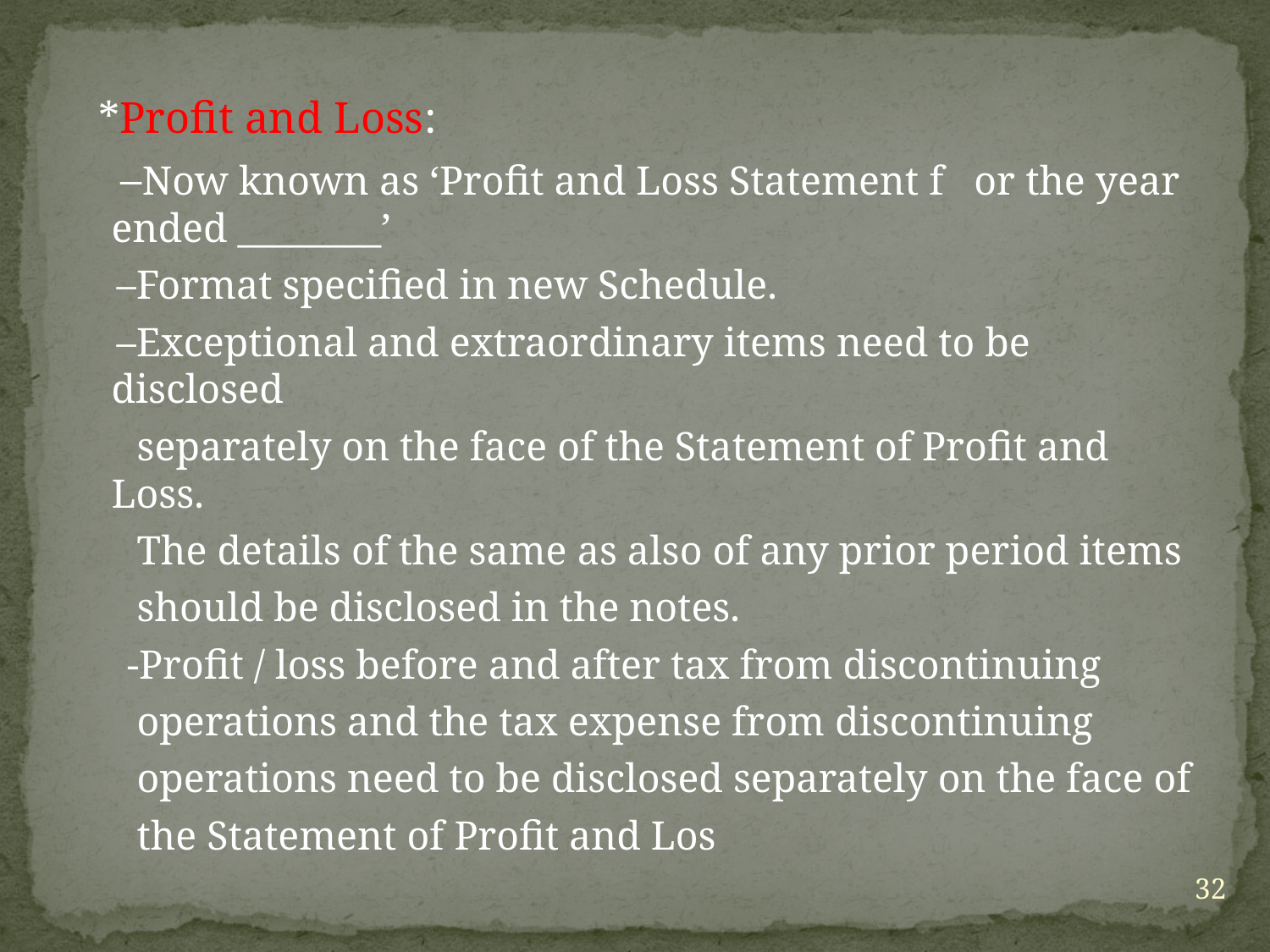

*Profit and Loss:
    –Now known as ‘Profit and Loss Statement f   or the year ended ________’
    –Format specified in new Schedule.
    –Exceptional and extraordinary items need to be disclosed
      separately on the face of the Statement of Profit and Loss.
      The details of the same as also of any prior period items
      should be disclosed in the notes.
     -Profit / loss before and after tax from discontinuing
      operations and the tax expense from discontinuing
      operations need to be disclosed separately on the face of
      the Statement of Profit and Los

32